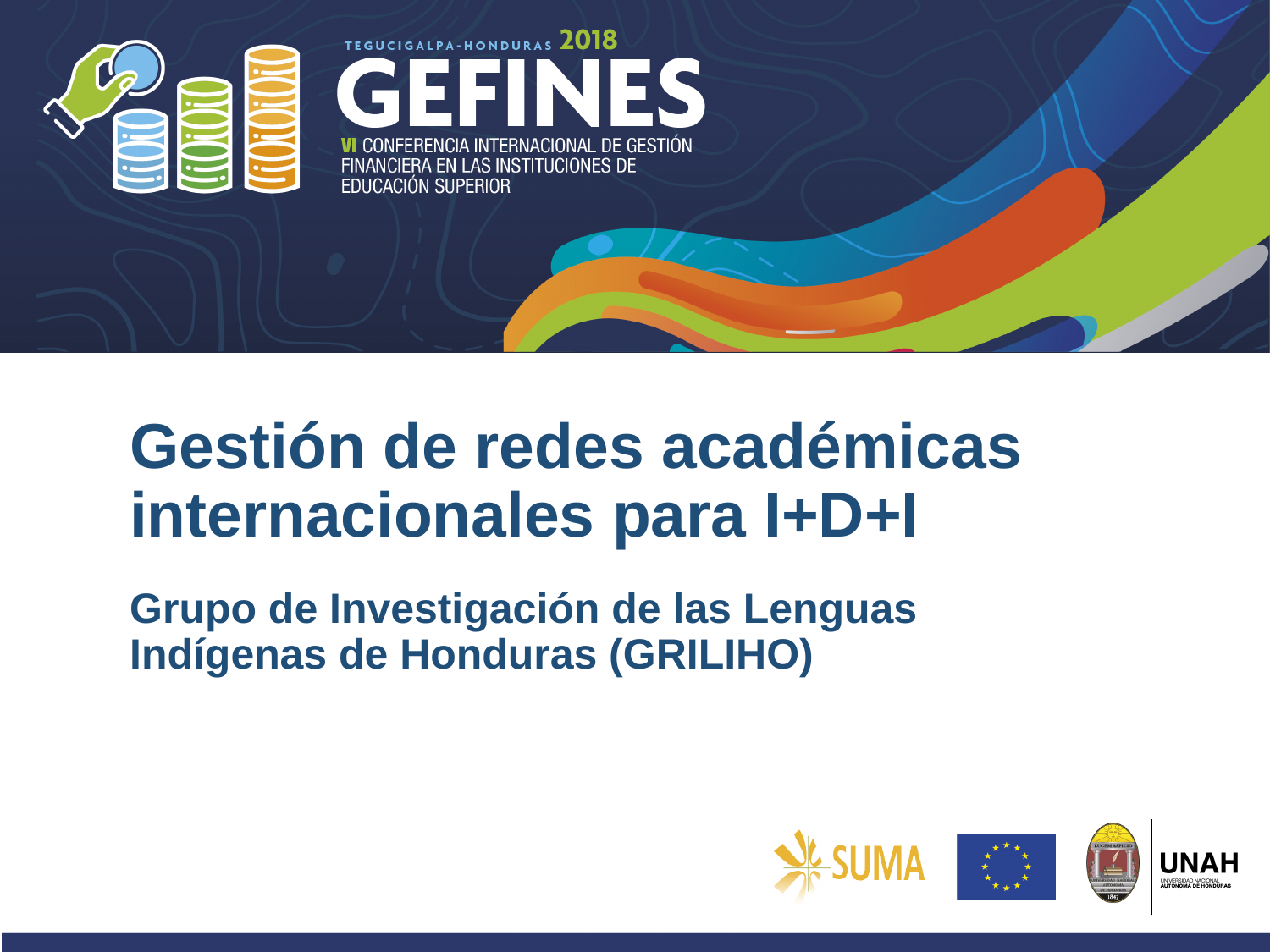

# Gestión de redes académicas internacionales para I+D+I
Grupo de Investigación de las Lenguas Indígenas de Honduras (GRILIHO)